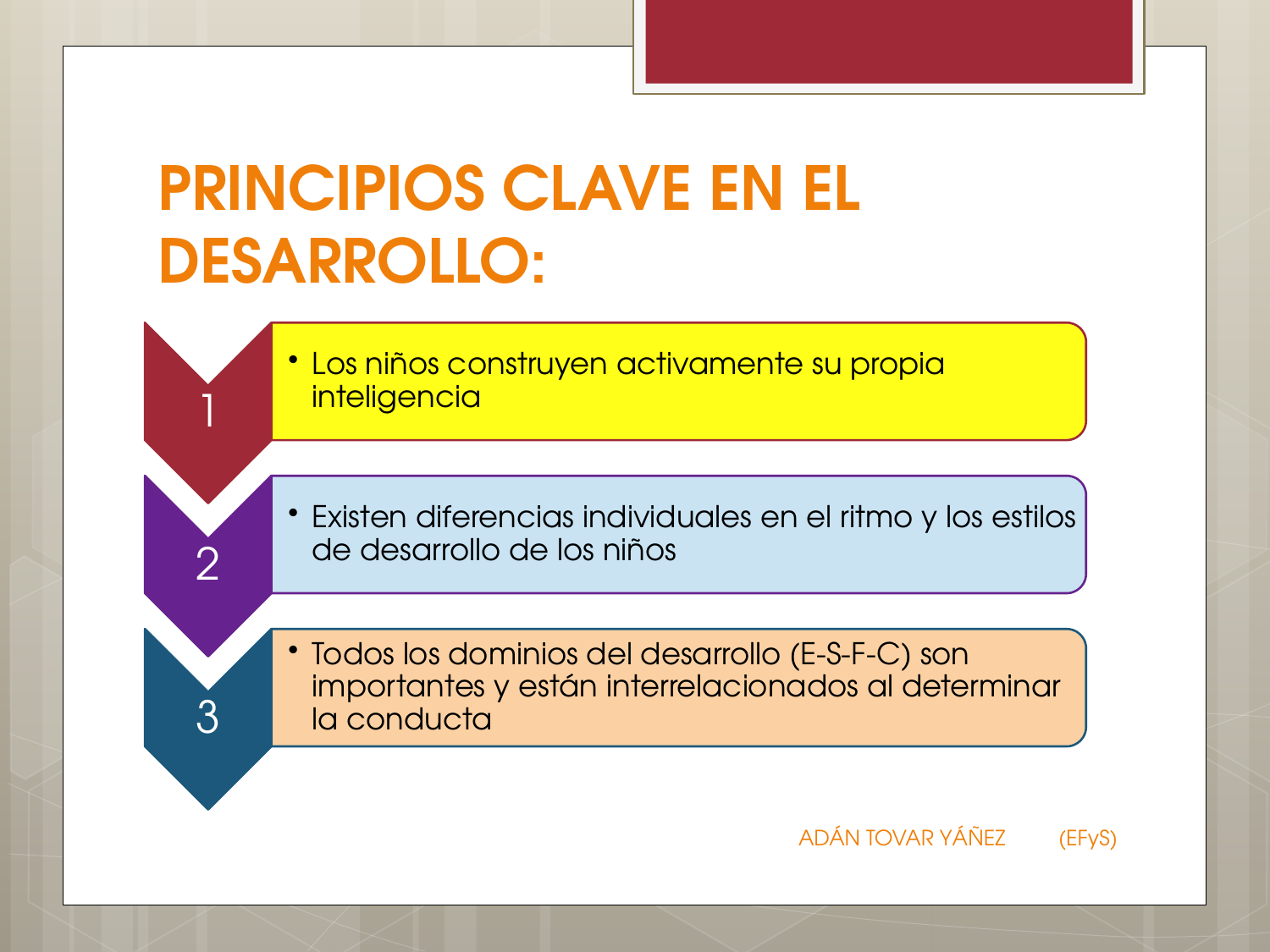

# PRINCIPIOS CLAVE EN EL DESARROLLO:
1
Los niños construyen activamente su propia inteligencia
2
Existen diferencias individuales en el ritmo y los estilos de desarrollo de los niños
3
Todos los dominios del desarrollo (E-S-F-C) son importantes y están interrelacionados al determinar la conducta
ADÁN TOVAR YÁÑEZ         (EFyS)